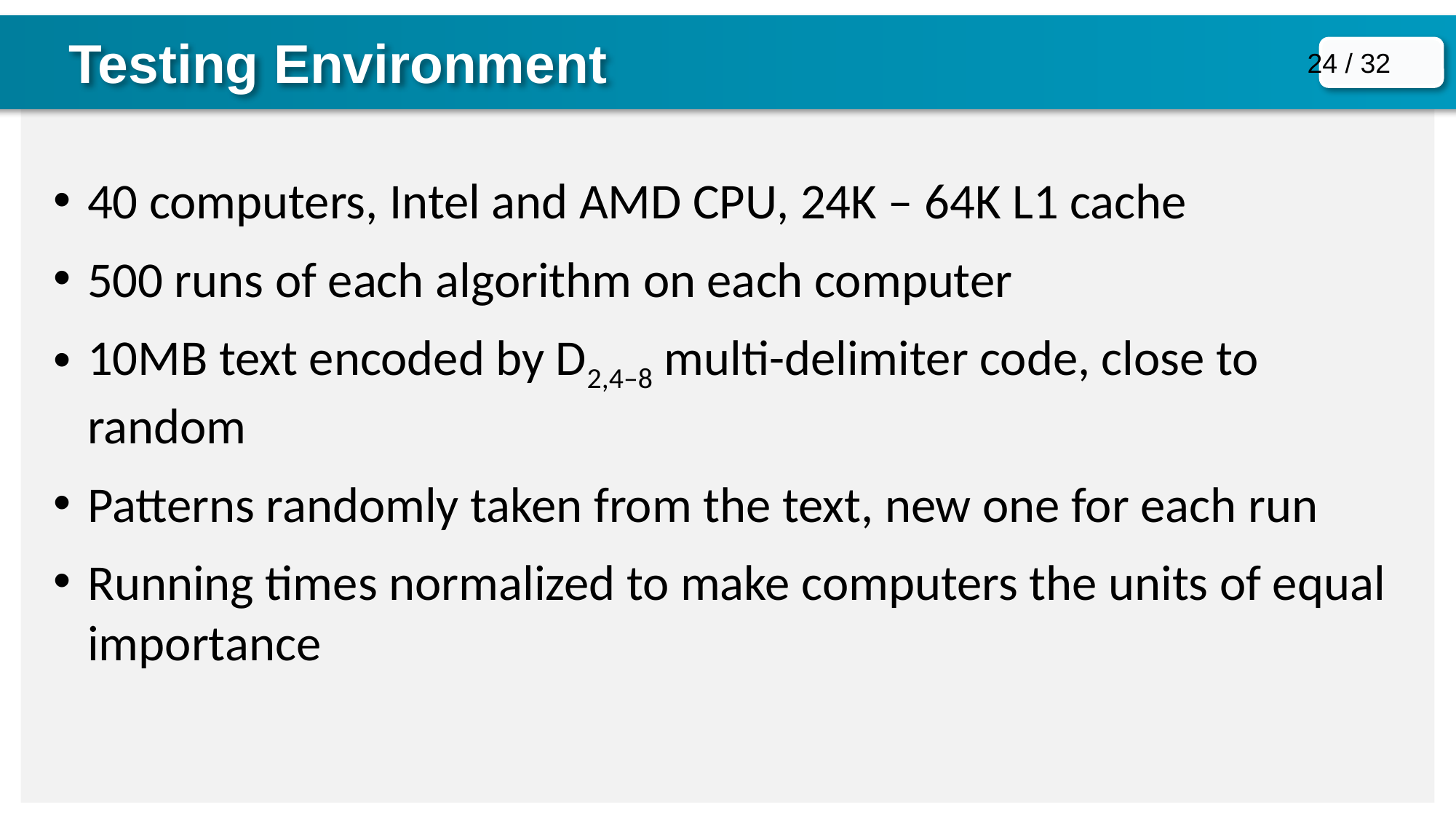

Testing Environment
40 computers, Intel and AMD CPU, 24K – 64K L1 cache
500 runs of each algorithm on each computer
10MB text encoded by D2,4–8 multi-delimiter code, close to random
Patterns randomly taken from the text, new one for each run
Running times normalized to make computers the units of equal importance